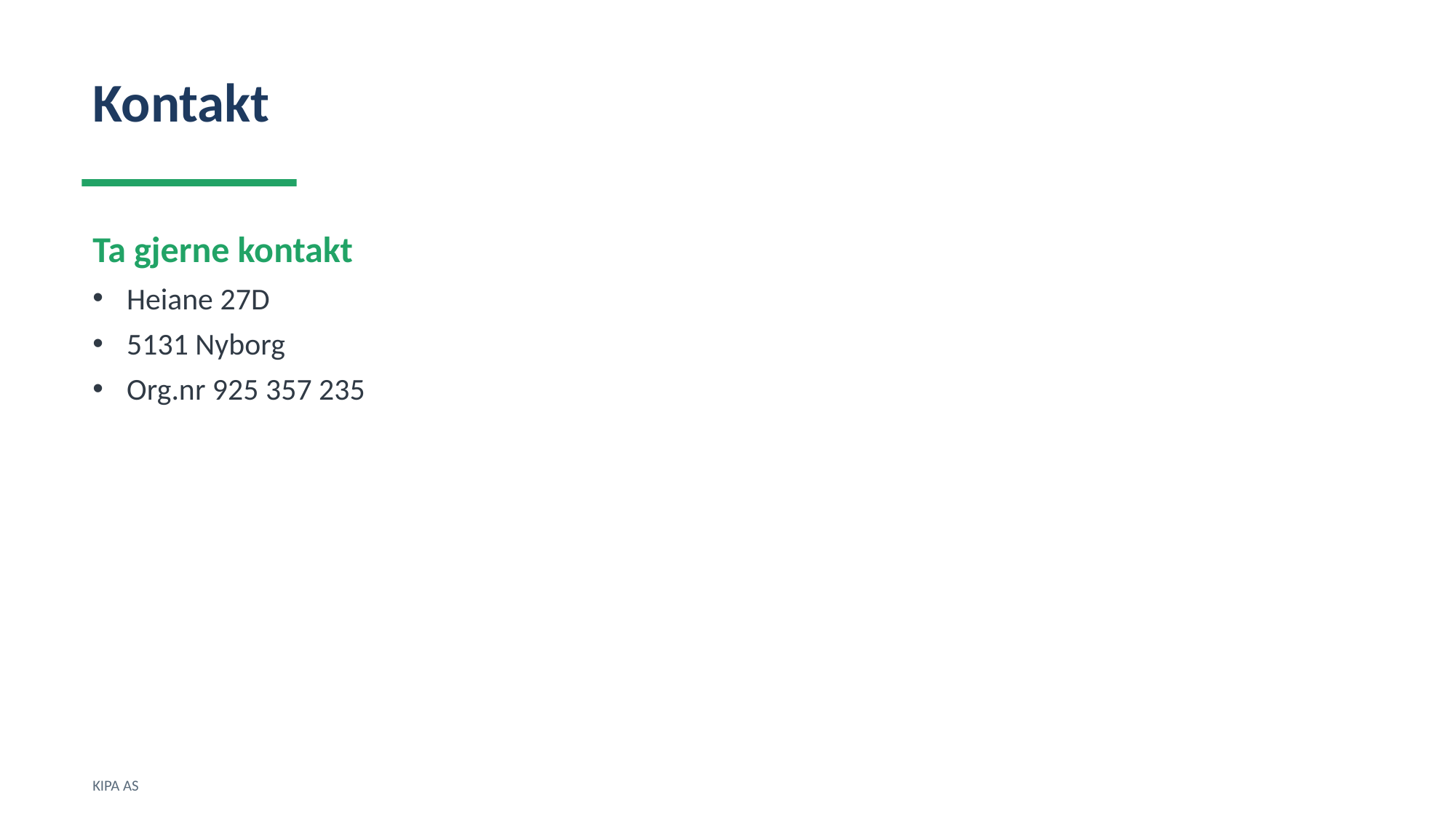

Kontakt

Ta gjerne kontakt
Heiane 27D
5131 Nyborg
Org.nr 925 357 235
KIPA AS